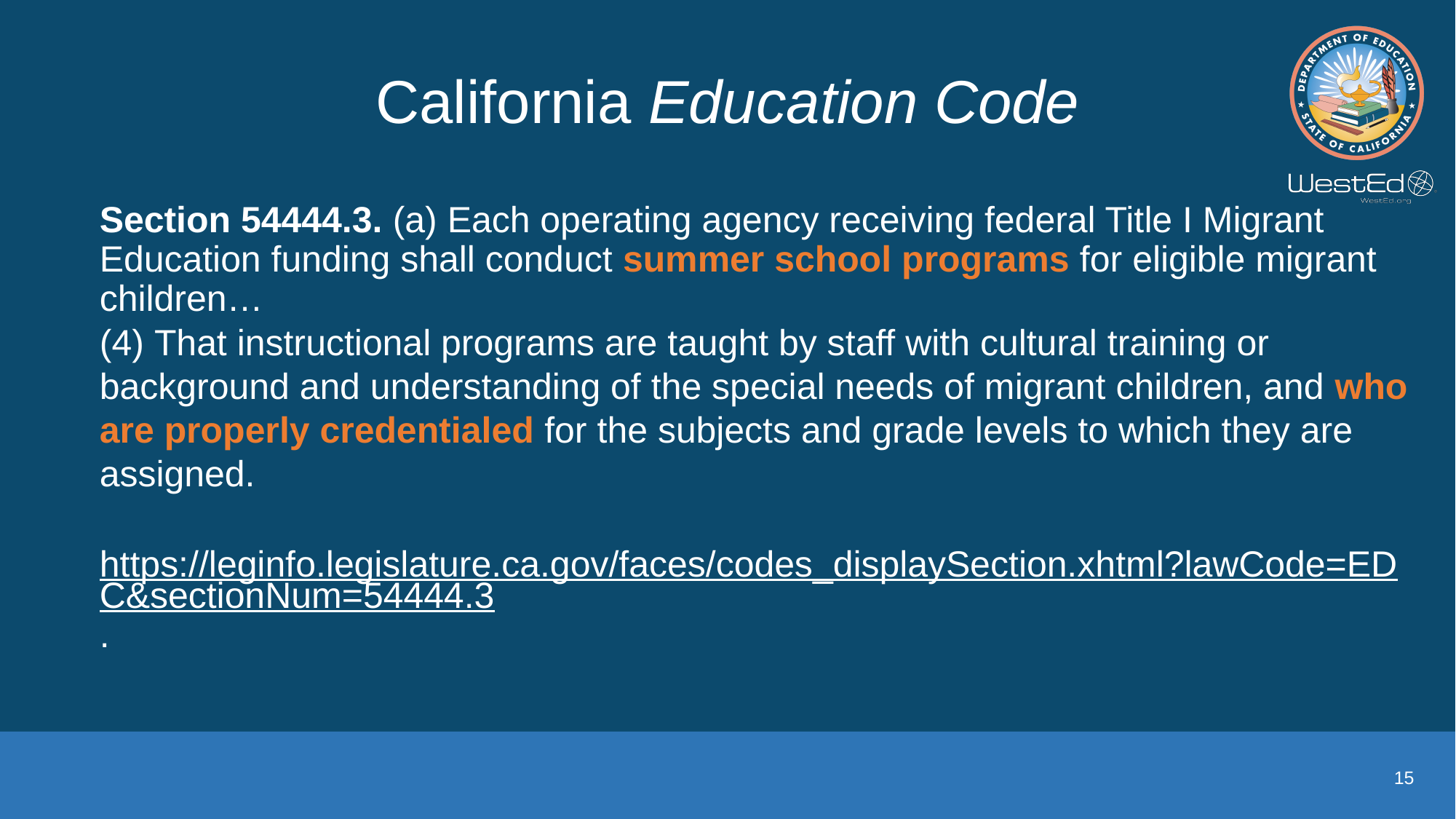

# California Education Code
Section 54444.3. (a) Each operating agency receiving federal Title I Migrant Education funding shall conduct summer school programs for eligible migrant children…
(4) That instructional programs are taught by staff with cultural training or background and understanding of the special needs of migrant children, and who are properly credentialed for the subjects and grade levels to which they are assigned.
https://leginfo.legislature.ca.gov/faces/codes_displaySection.xhtml?lawCode=EDC&sectionNum=54444.3.